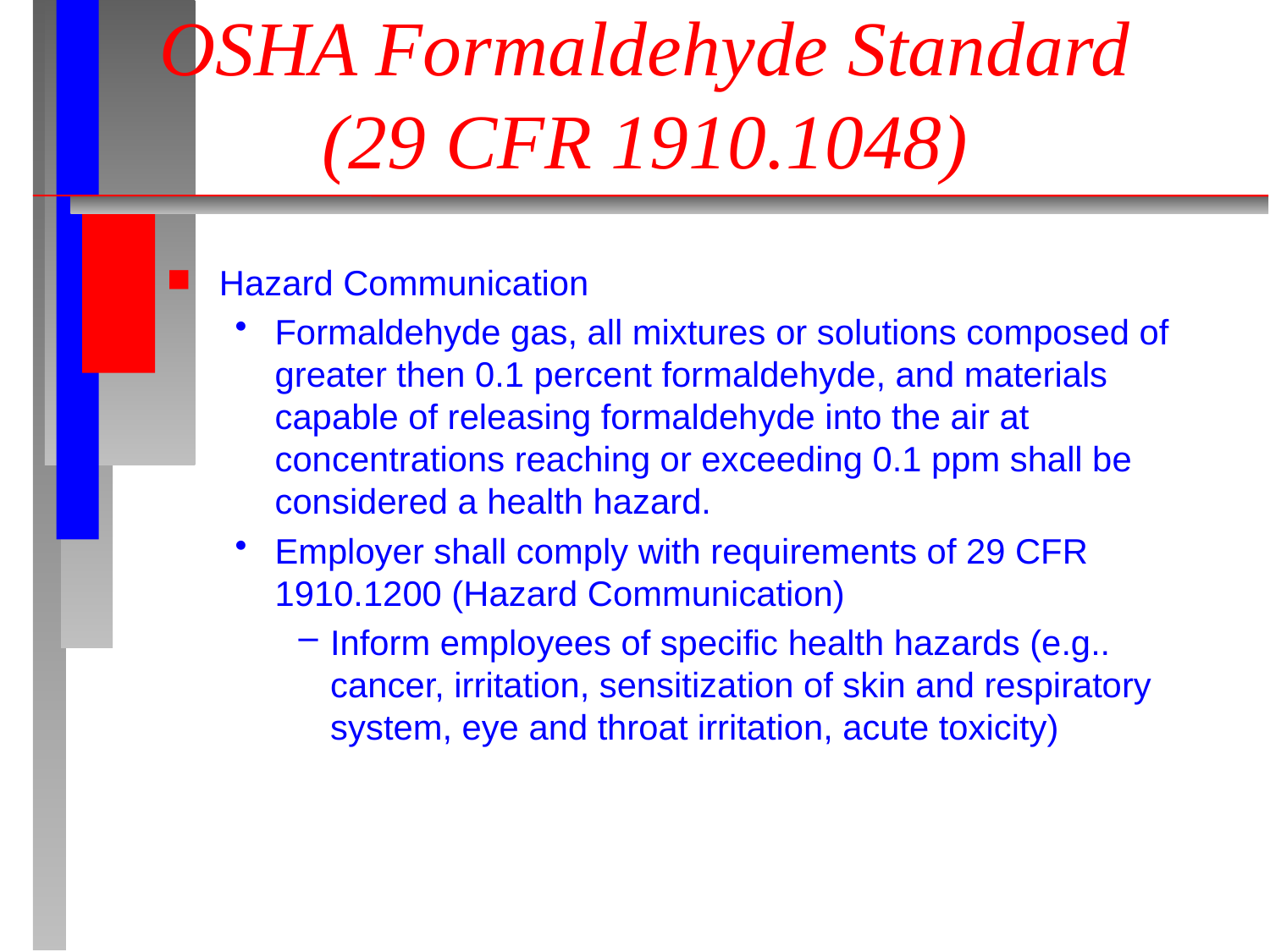

# OSHA Formaldehyde Standard (29 CFR 1910.1048)
Hazard Communication
Formaldehyde gas, all mixtures or solutions composed of greater then 0.1 percent formaldehyde, and materials capable of releasing formaldehyde into the air at concentrations reaching or exceeding 0.1 ppm shall be considered a health hazard.
Employer shall comply with requirements of 29 CFR 1910.1200 (Hazard Communication)
Inform employees of specific health hazards (e.g.. cancer, irritation, sensitization of skin and respiratory system, eye and throat irritation, acute toxicity)